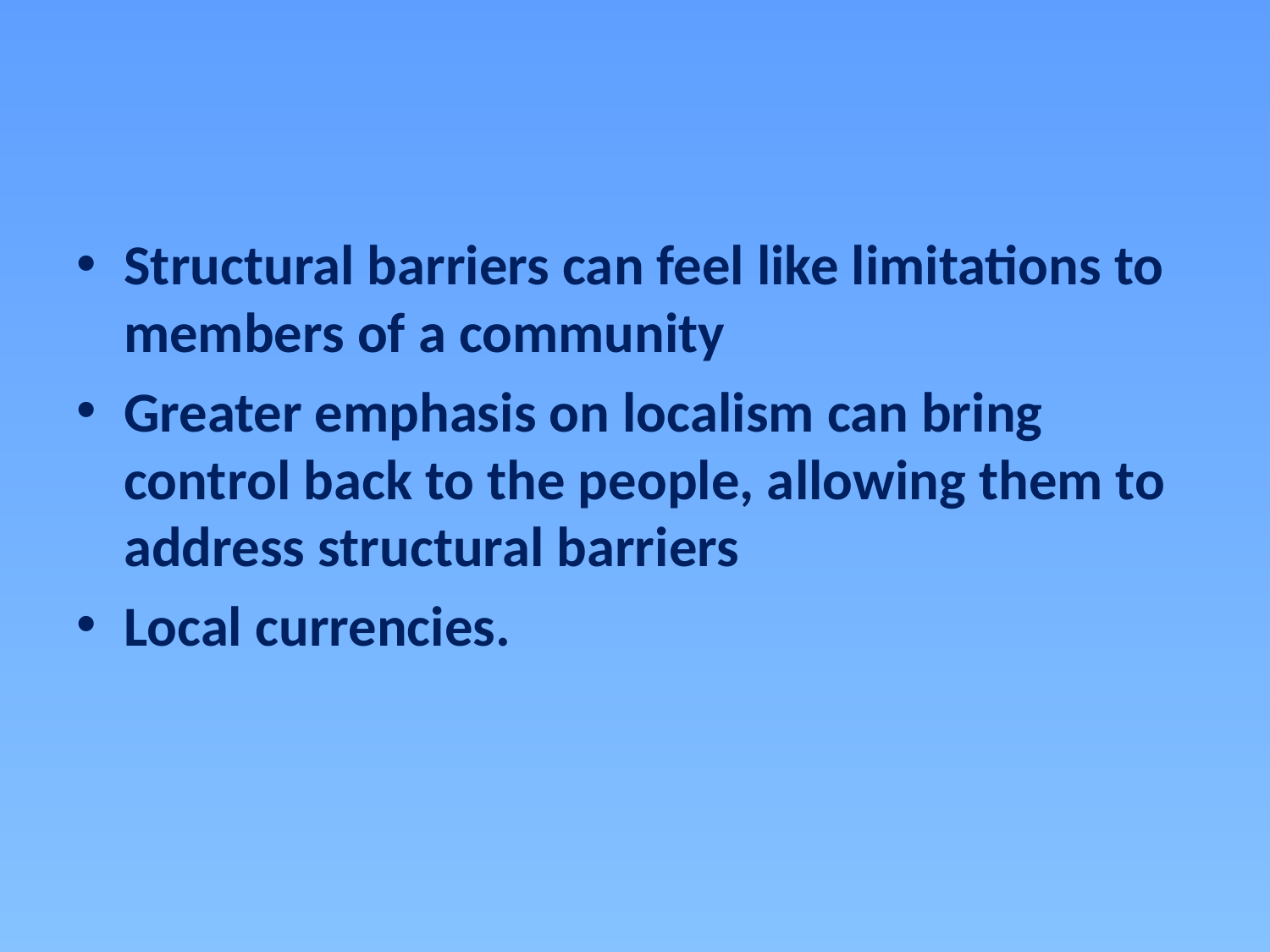

#
Structural barriers can feel like limitations to members of a community
Greater emphasis on localism can bring control back to the people, allowing them to address structural barriers
Local currencies.